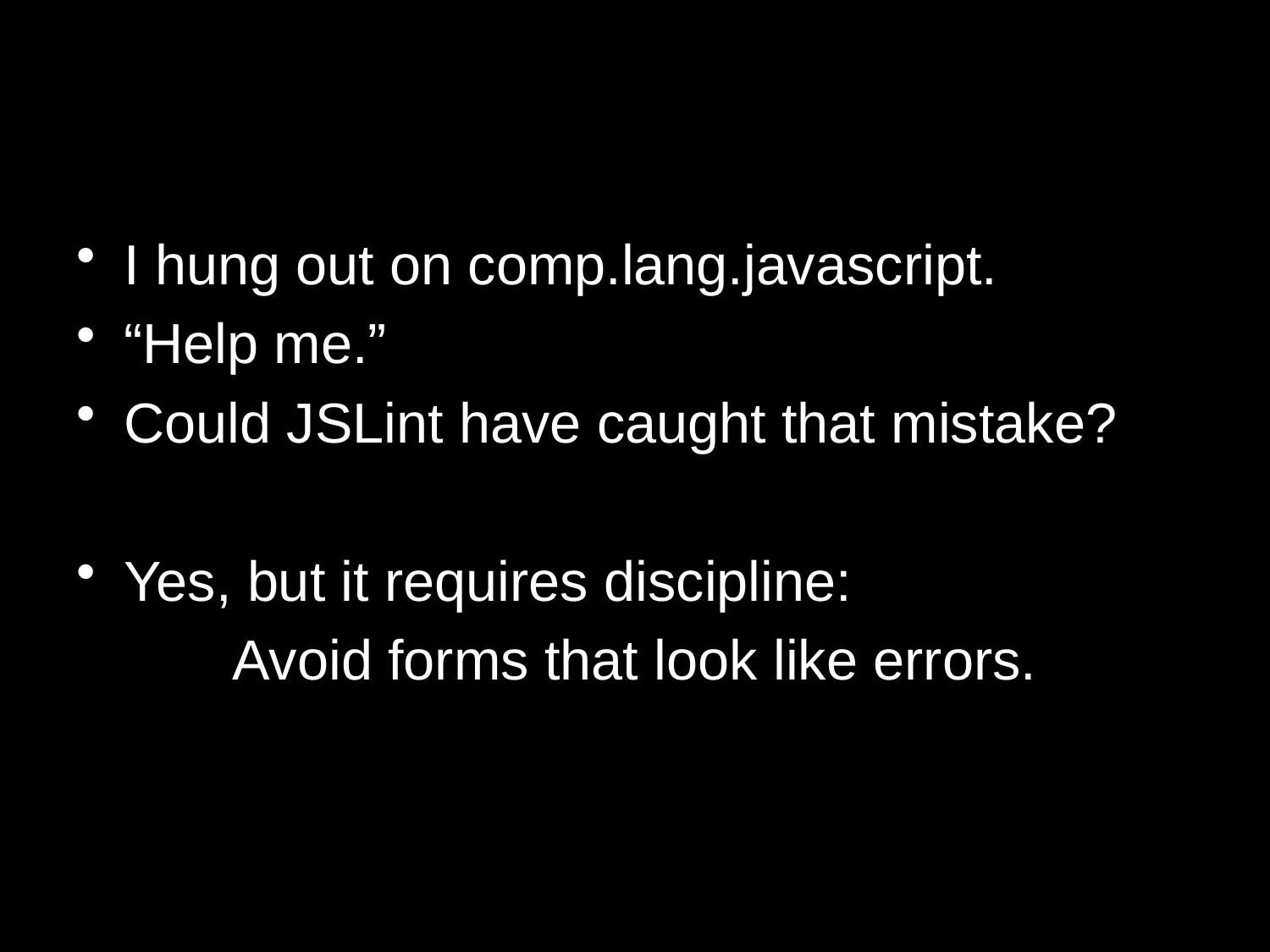

#
I hung out on comp.lang.javascript.
“Help me.”
Could JSLint have caught that mistake?

Yes, but it requires discipline:
Avoid forms that look like errors.